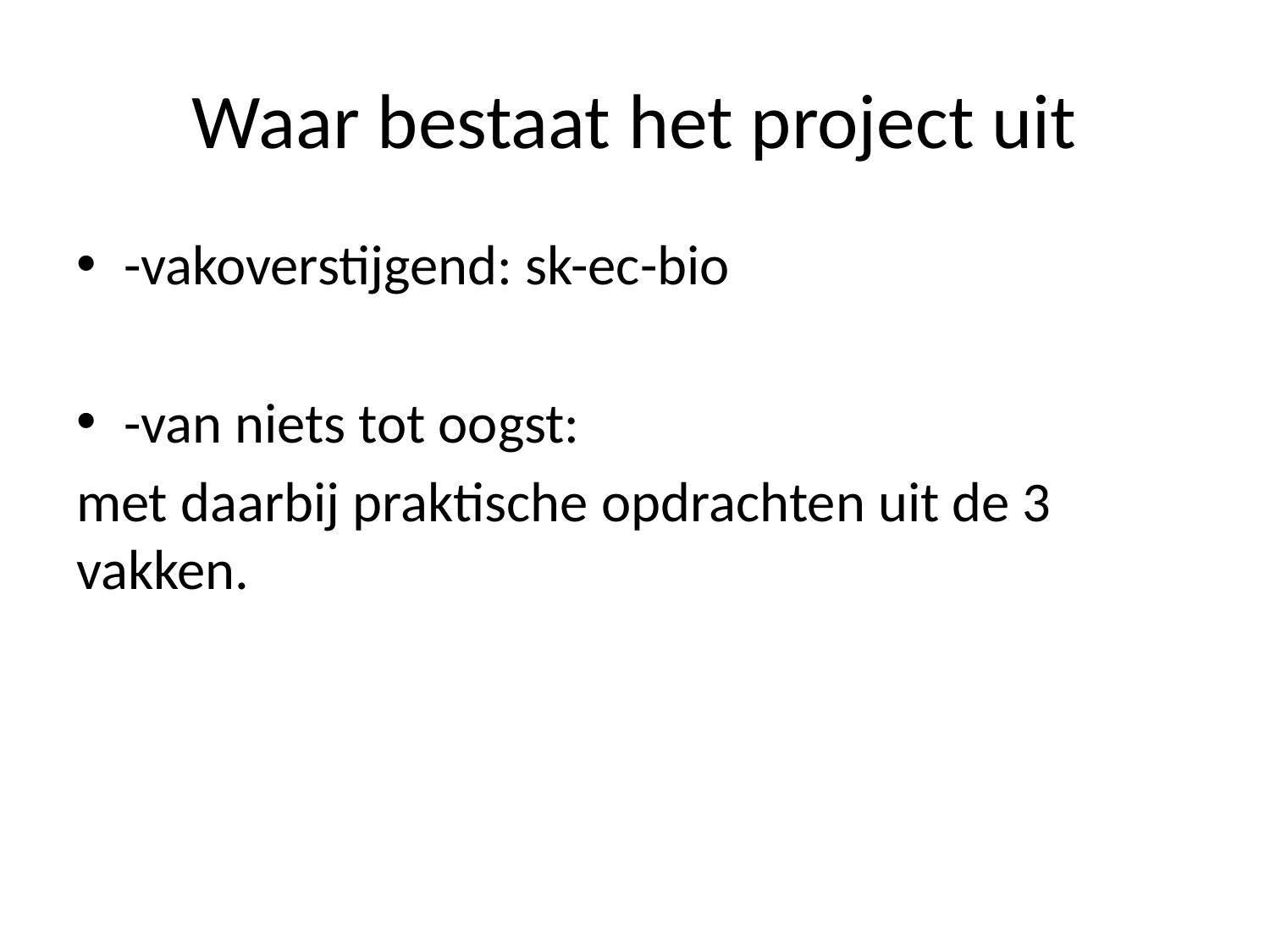

# Waar bestaat het project uit
-vakoverstijgend: sk-ec-bio

-van niets tot oogst:
met daarbij praktische opdrachten uit de 3 vakken.